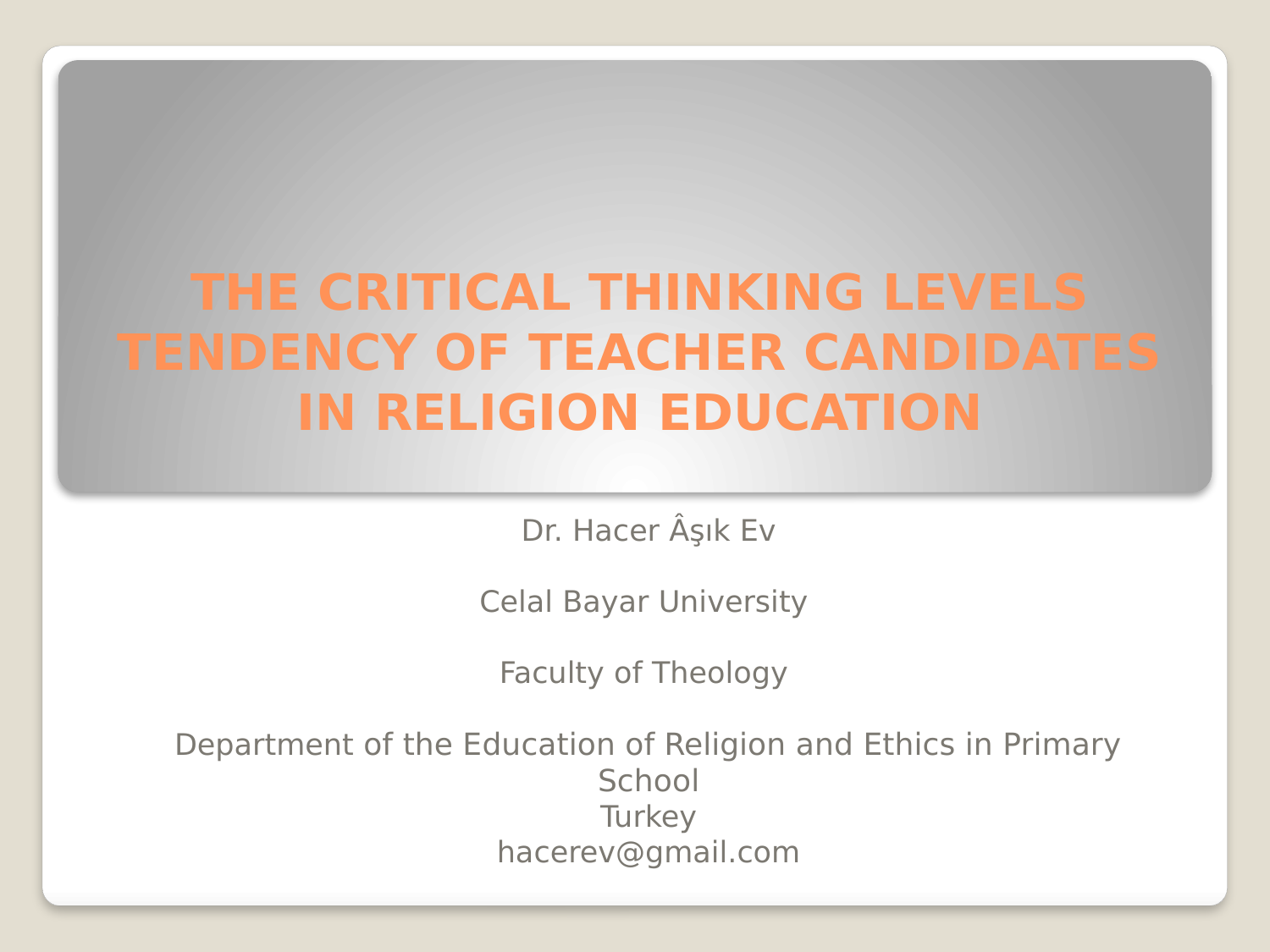

# THE CRITICAL THINKING LEVELS TENDENCY OF TEACHER CANDIDATES IN RELIGION EDUCATION
Dr. Hacer Âşık Ev

Celal Bayar University

Faculty of Theology

Department of the Education of Religion and Ethics in Primary School
Turkey
hacerev@gmail.com